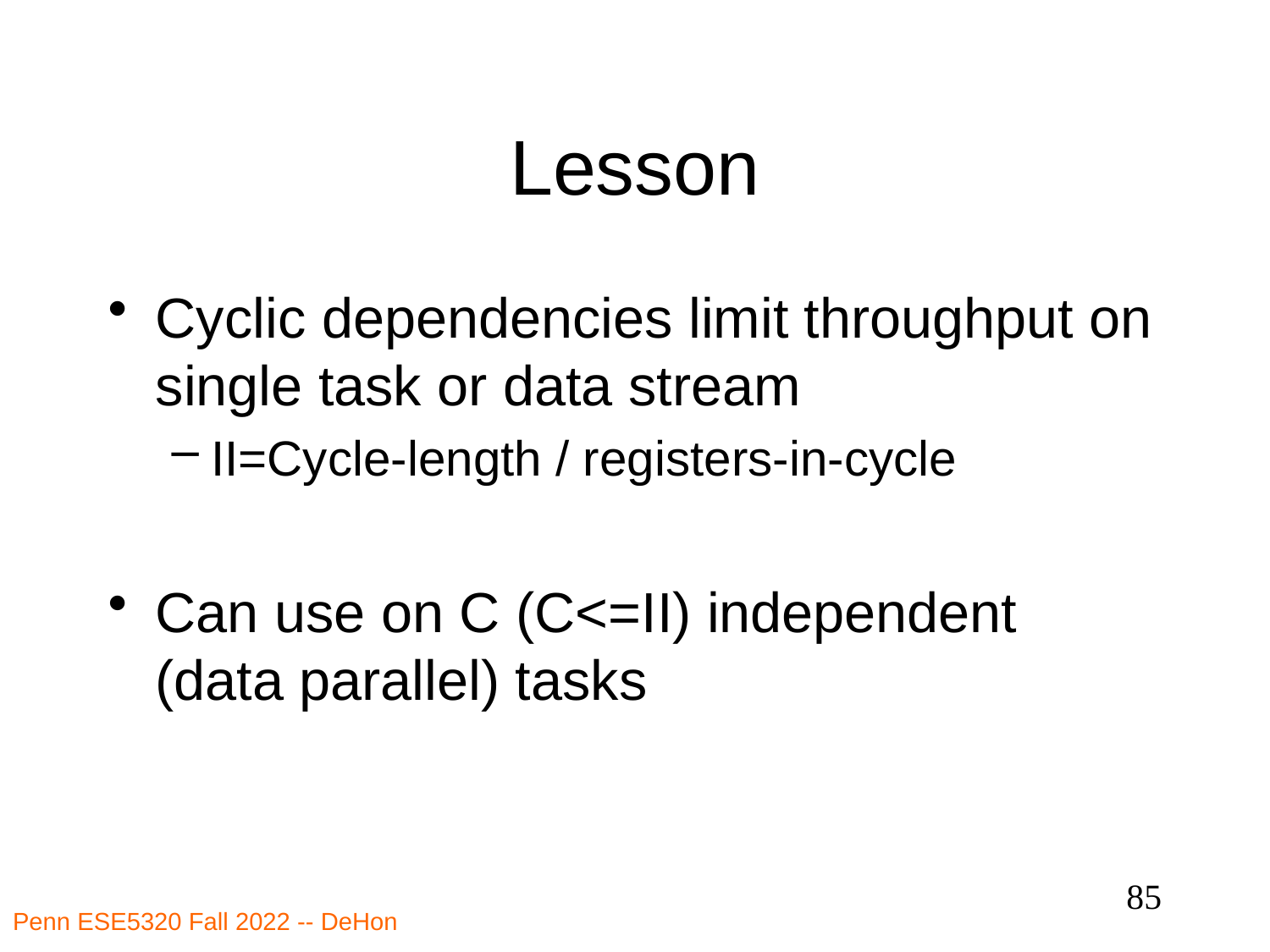

# Lesson
Cyclic dependencies limit throughput on single task or data stream
II=Cycle-length / registers-in-cycle

Can use on C (C<=II) independent (data parallel) tasks

85
Penn ESE5320 Fall 2022 -- DeHon